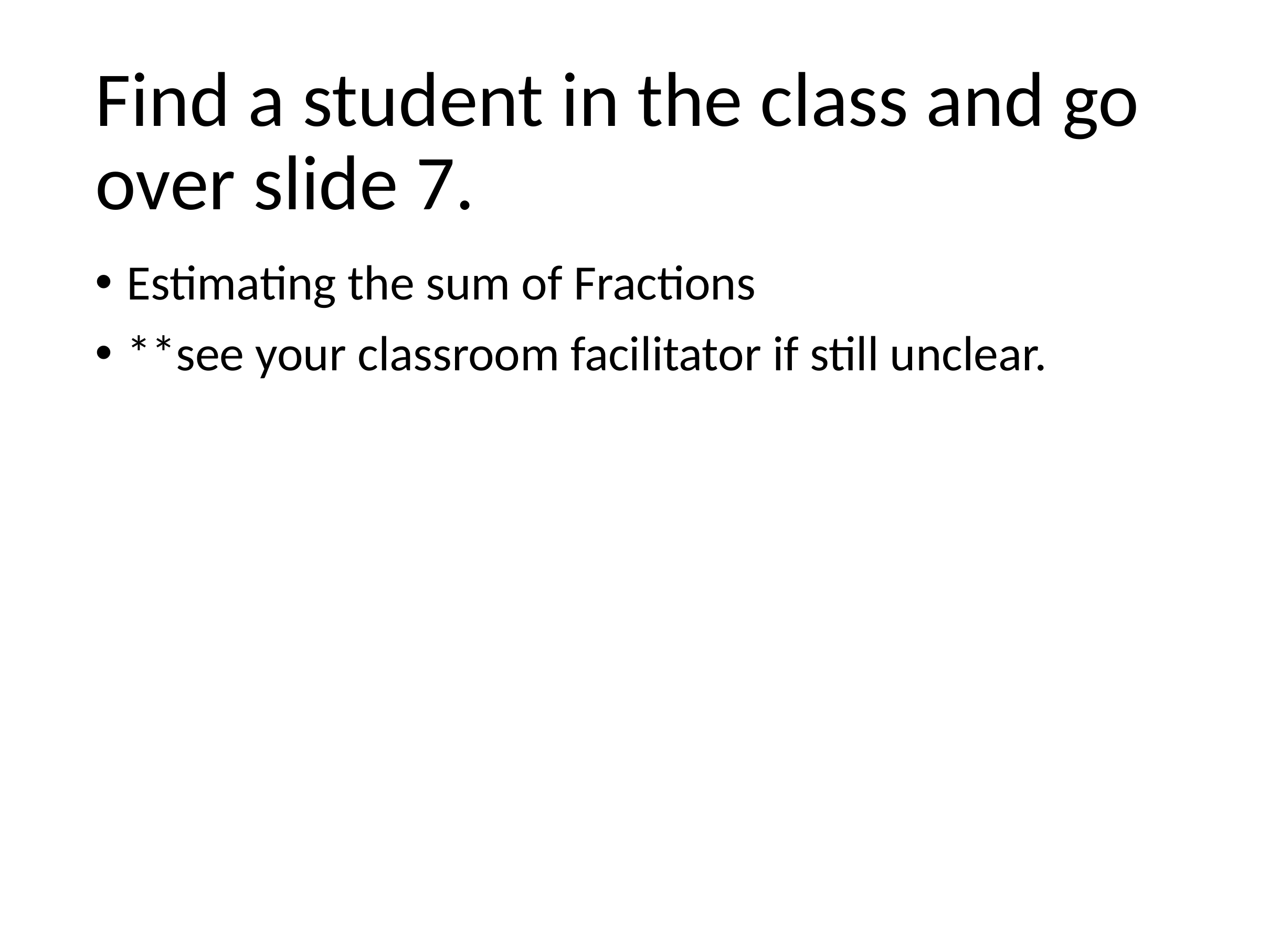

# Find a student in the class and go over slide 7.
Estimating the sum of Fractions
**see your classroom facilitator if still unclear.